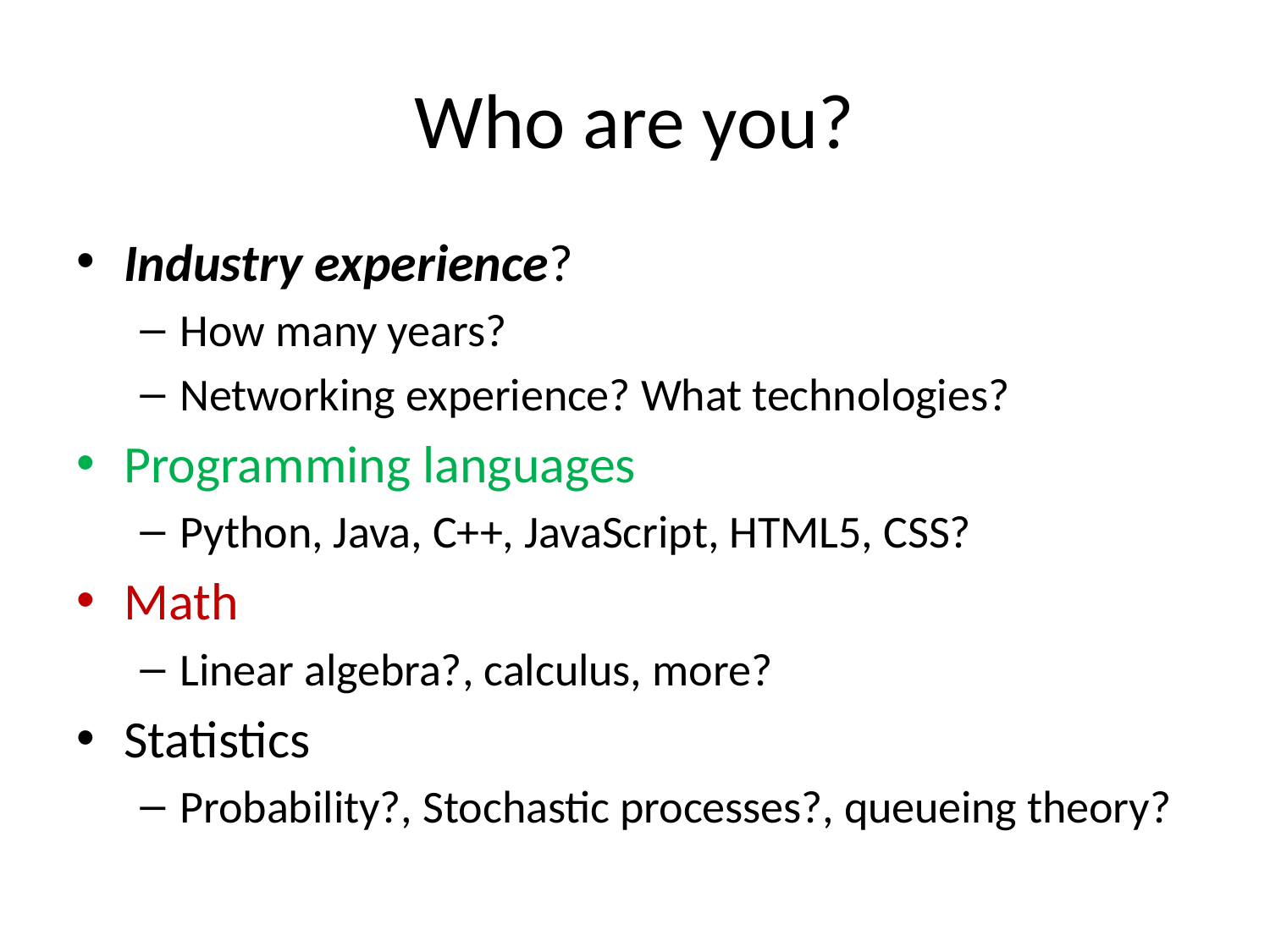

# Who are you?
Industry experience?
How many years?
Networking experience? What technologies?
Programming languages
Python, Java, C++, JavaScript, HTML5, CSS?
Math
Linear algebra?, calculus, more?
Statistics
Probability?, Stochastic processes?, queueing theory?